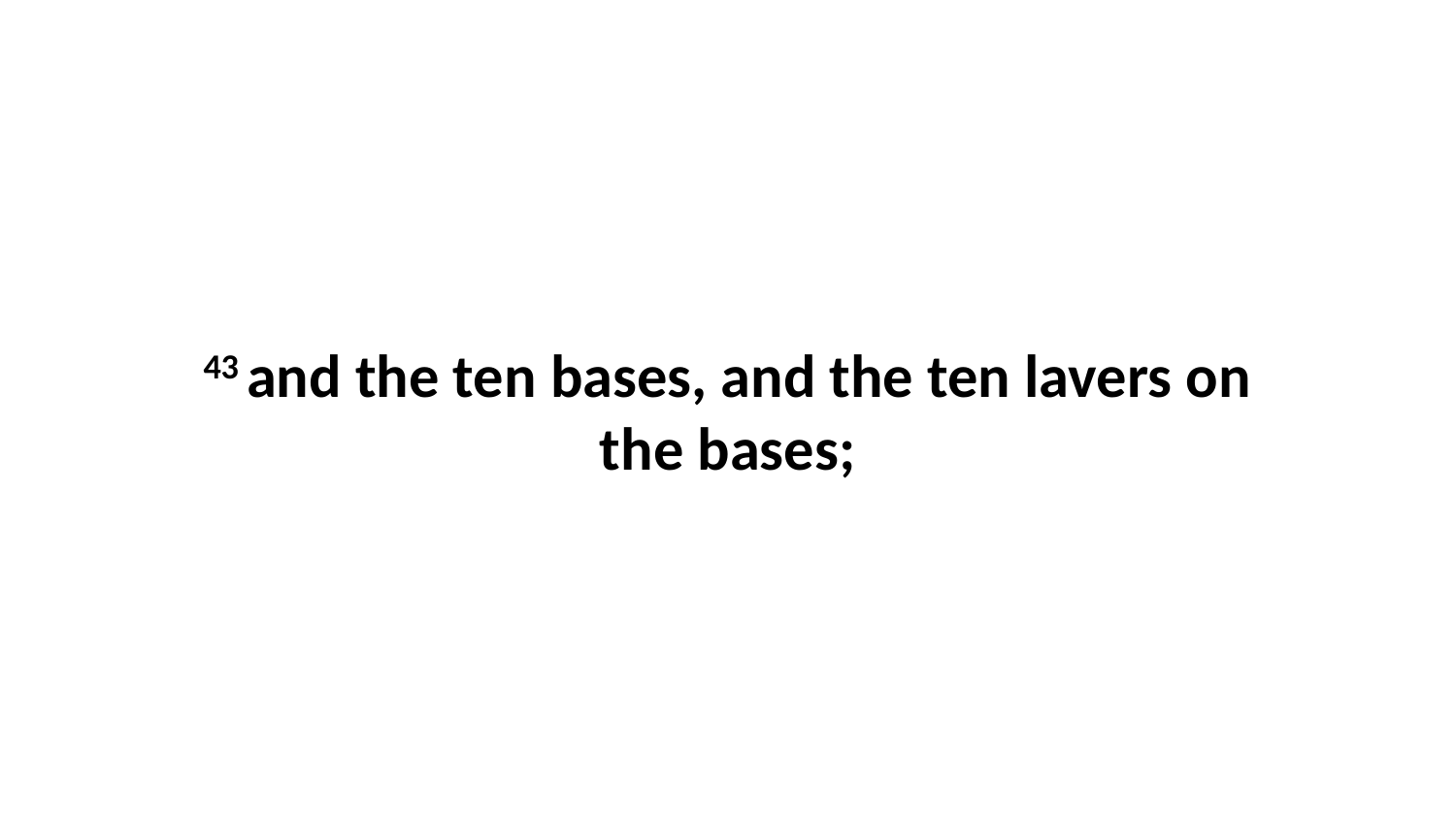

43 and the ten bases, and the ten lavers on the bases;